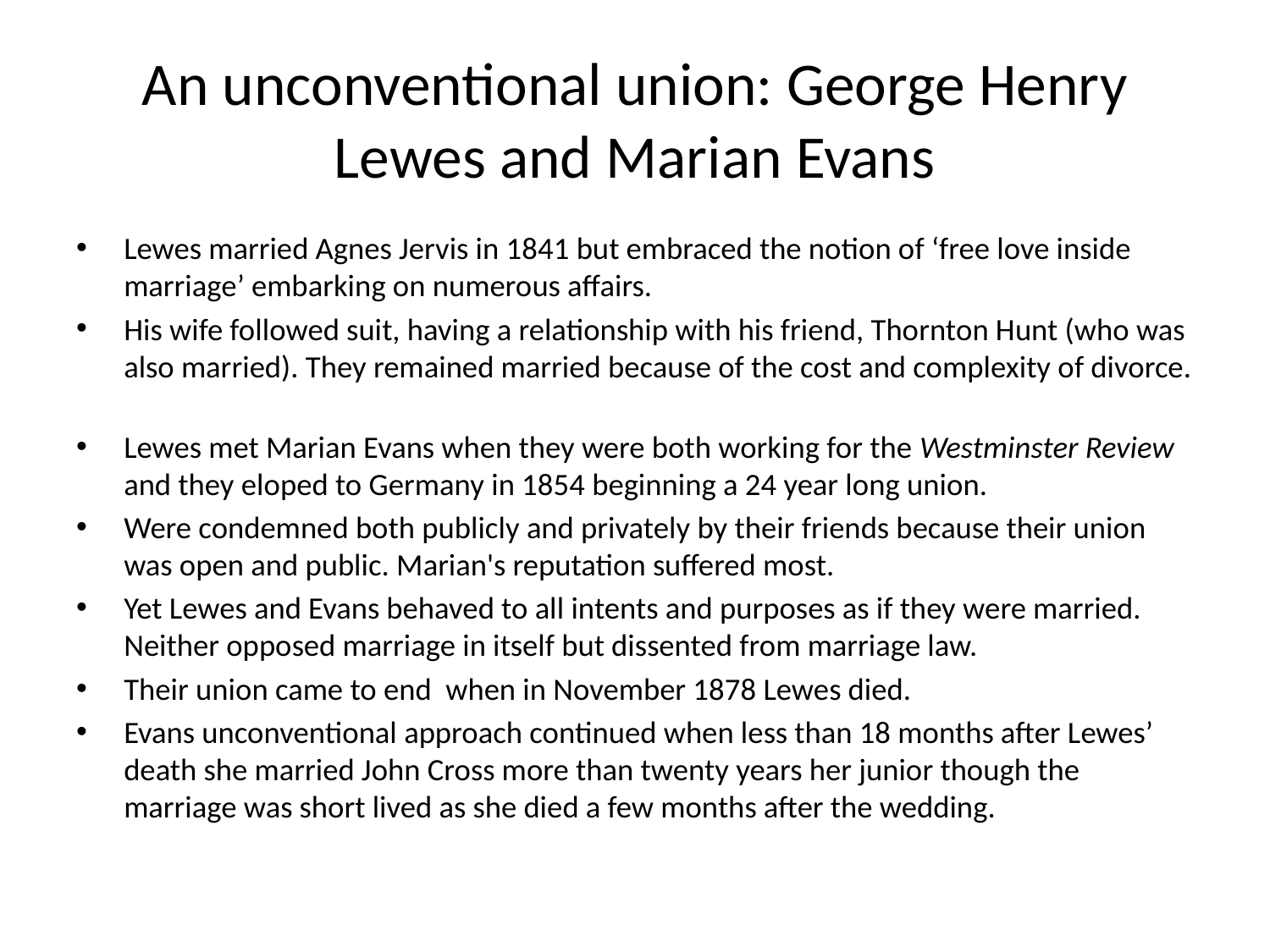

# An unconventional union: George Henry Lewes and Marian Evans
Lewes married Agnes Jervis in 1841 but embraced the notion of ‘free love inside marriage’ embarking on numerous affairs.
His wife followed suit, having a relationship with his friend, Thornton Hunt (who was also married). They remained married because of the cost and complexity of divorce.
Lewes met Marian Evans when they were both working for the Westminster Review and they eloped to Germany in 1854 beginning a 24 year long union.
Were condemned both publicly and privately by their friends because their union was open and public. Marian's reputation suffered most.
Yet Lewes and Evans behaved to all intents and purposes as if they were married. Neither opposed marriage in itself but dissented from marriage law.
Their union came to end  when in November 1878 Lewes died.
Evans unconventional approach continued when less than 18 months after Lewes’ death she married John Cross more than twenty years her junior though the marriage was short lived as she died a few months after the wedding.